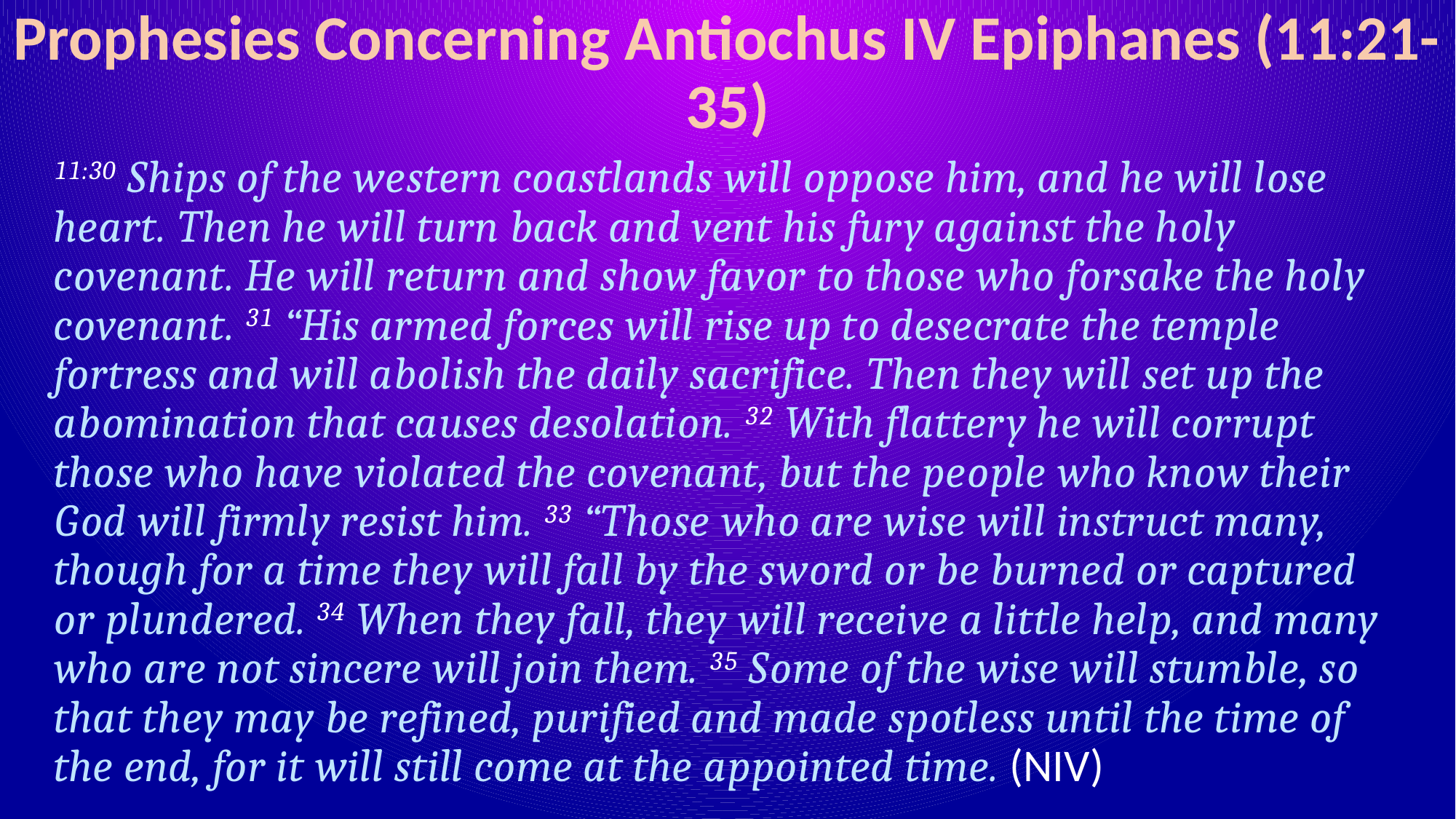

# Prophesies Concerning Antiochus IV Epiphanes (11:21-35)
11:30 Ships of the western coastlands will oppose him, and he will lose heart. Then he will turn back and vent his fury against the holy covenant. He will return and show favor to those who forsake the holy covenant. 31 “His armed forces will rise up to desecrate the temple fortress and will abolish the daily sacrifice. Then they will set up the abomination that causes desolation. 32 With flattery he will corrupt those who have violated the covenant, but the people who know their God will firmly resist him. 33 “Those who are wise will instruct many, though for a time they will fall by the sword or be burned or captured or plundered. 34 When they fall, they will receive a little help, and many who are not sincere will join them. 35 Some of the wise will stumble, so that they may be refined, purified and made spotless until the time of the end, for it will still come at the appointed time. (NIV)